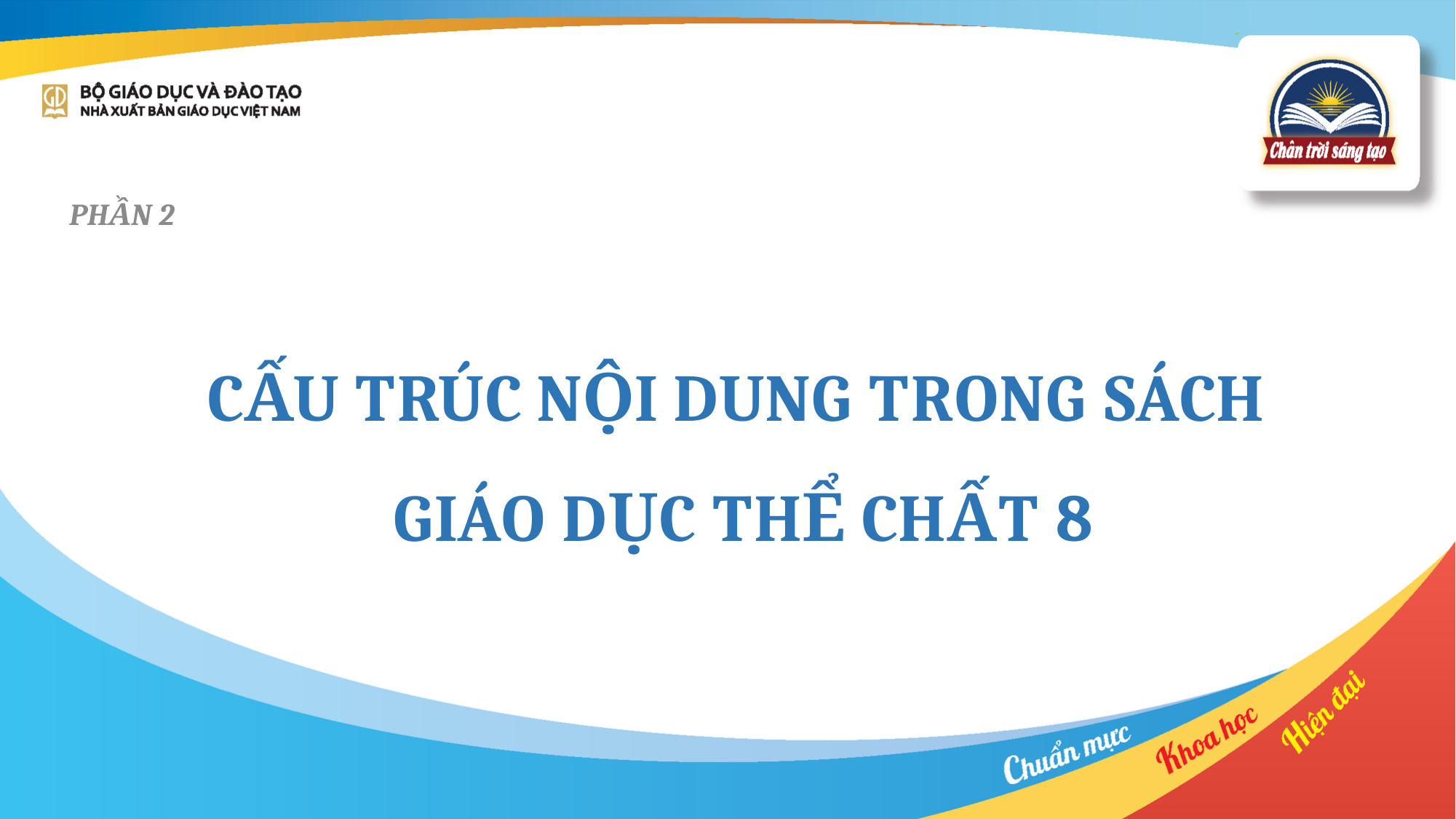

PHẦN 2
# Cấu trúc nội dung trong sách giáo dục thể chất 8

8